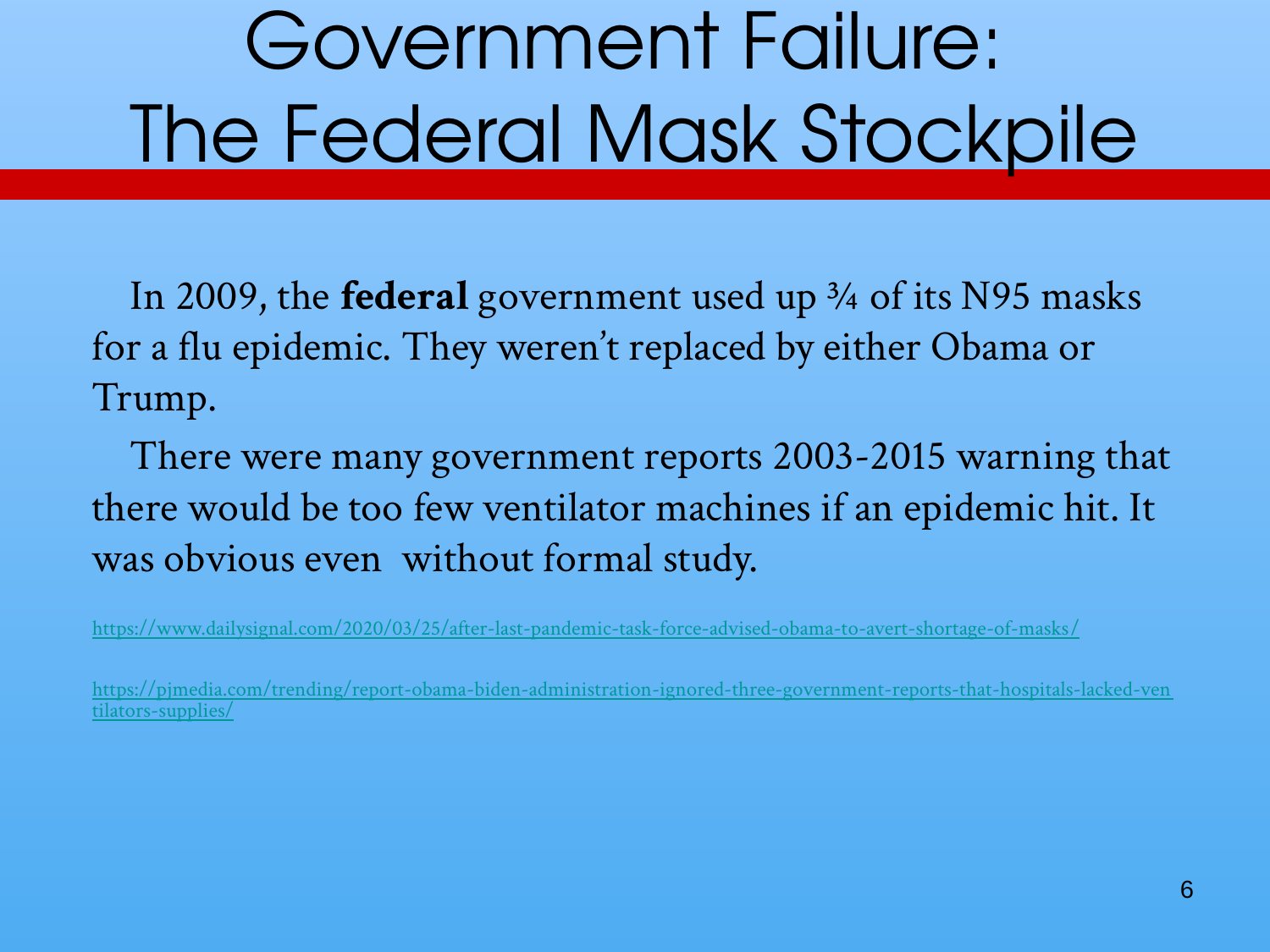

# Government Failure: The Federal Mask Stockpile

    In 2009, the federal government used up ¾ of its N95 masks for a flu epidemic. They weren’t replaced by either Obama or Trump.
    There were many government reports 2003-2015 warning that there would be too few ventilator machines if an epidemic hit. It was obvious even  without formal study.

https://www.dailysignal.com/2020/03/25/after-last-pandemic-task-force-advised-obama-to-avert-shortage-of-masks/

https://pjmedia.com/trending/report-obama-biden-administration-ignored-three-government-reports-that-hospitals-lacked-ventilators-supplies/
6